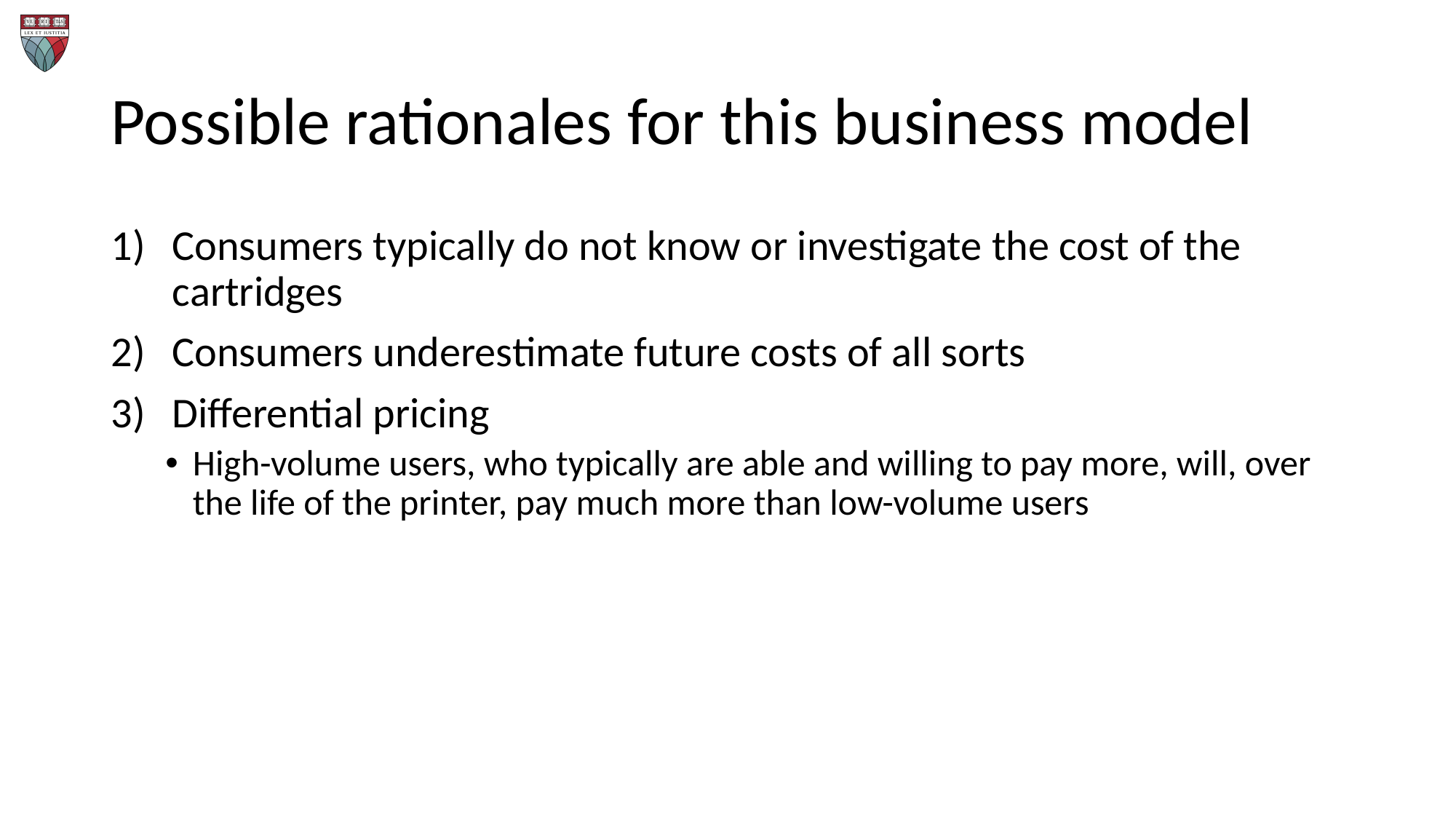

# Possible rationales for this business model
Consumers typically do not know or investigate the cost of the cartridges
Consumers underestimate future costs of all sorts
Differential pricing
High-volume users, who typically are able and willing to pay more, will, over the life of the printer, pay much more than low-volume users